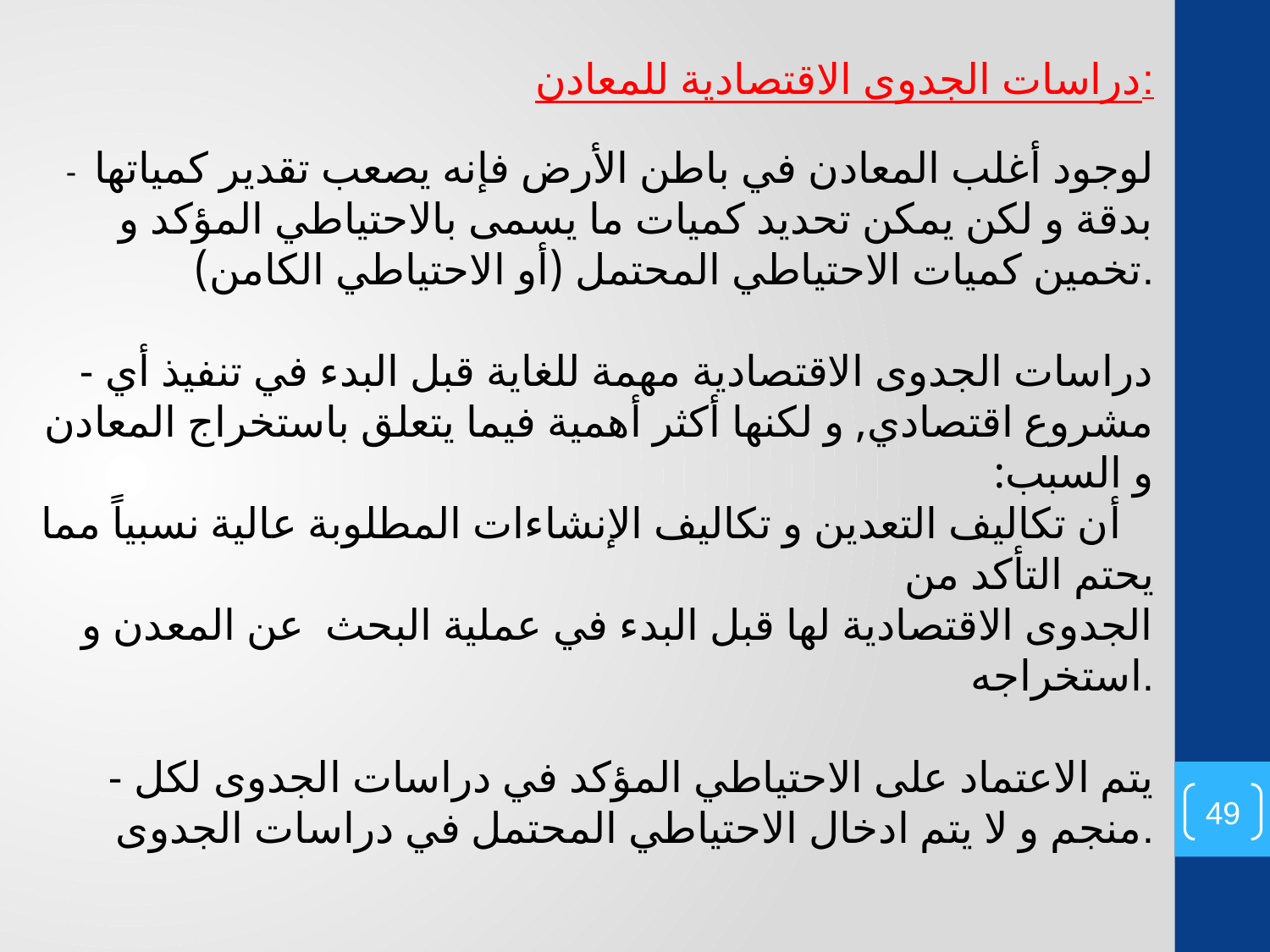

دراسات الجدوى الاقتصادية للمعادن:
-  لوجود أغلب المعادن في باطن الأرض فإنه يصعب تقدير كمياتها بدقة و لكن يمكن تحديد كميات ما يسمى بالاحتياطي المؤكد و تخمين كميات الاحتياطي المحتمل (أو الاحتياطي الكامن).

- دراسات الجدوى الاقتصادية مهمة للغاية قبل البدء في تنفيذ أي مشروع اقتصادي, و لكنها أكثر أهمية فيما يتعلق باستخراج المعادن و السبب:
   أن تكاليف التعدين و تكاليف الإنشاءات المطلوبة عالية نسبياً مما يحتم التأكد من
الجدوى الاقتصادية لها قبل البدء في عملية البحث  عن المعدن و استخراجه.
- يتم الاعتماد على الاحتياطي المؤكد في دراسات الجدوى لكل منجم و لا يتم ادخال الاحتياطي المحتمل في دراسات الجدوى.
49